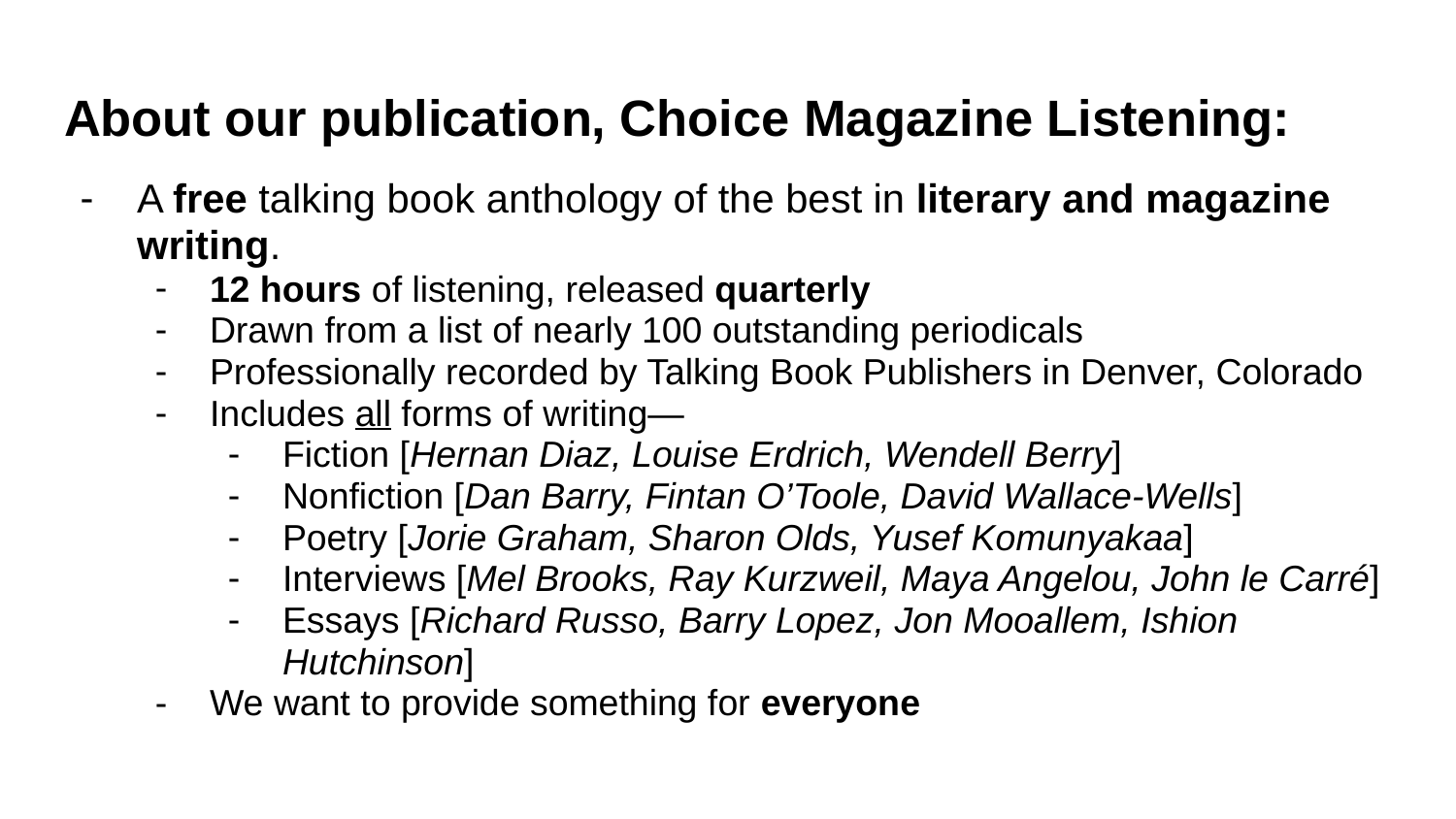

# About our publication, Choice Magazine Listening:
A free talking book anthology of the best in literary and magazine writing.
12 hours of listening, released quarterly
Drawn from a list of nearly 100 outstanding periodicals
Professionally recorded by Talking Book Publishers in Denver, Colorado
Includes all forms of writing—
Fiction [Hernan Diaz, Louise Erdrich, Wendell Berry]
Nonfiction [Dan Barry, Fintan O’Toole, David Wallace-Wells]
Poetry [Jorie Graham, Sharon Olds, Yusef Komunyakaa]
Interviews [Mel Brooks, Ray Kurzweil, Maya Angelou, John le Carré]
Essays [Richard Russo, Barry Lopez, Jon Mooallem, Ishion Hutchinson]
We want to provide something for everyone